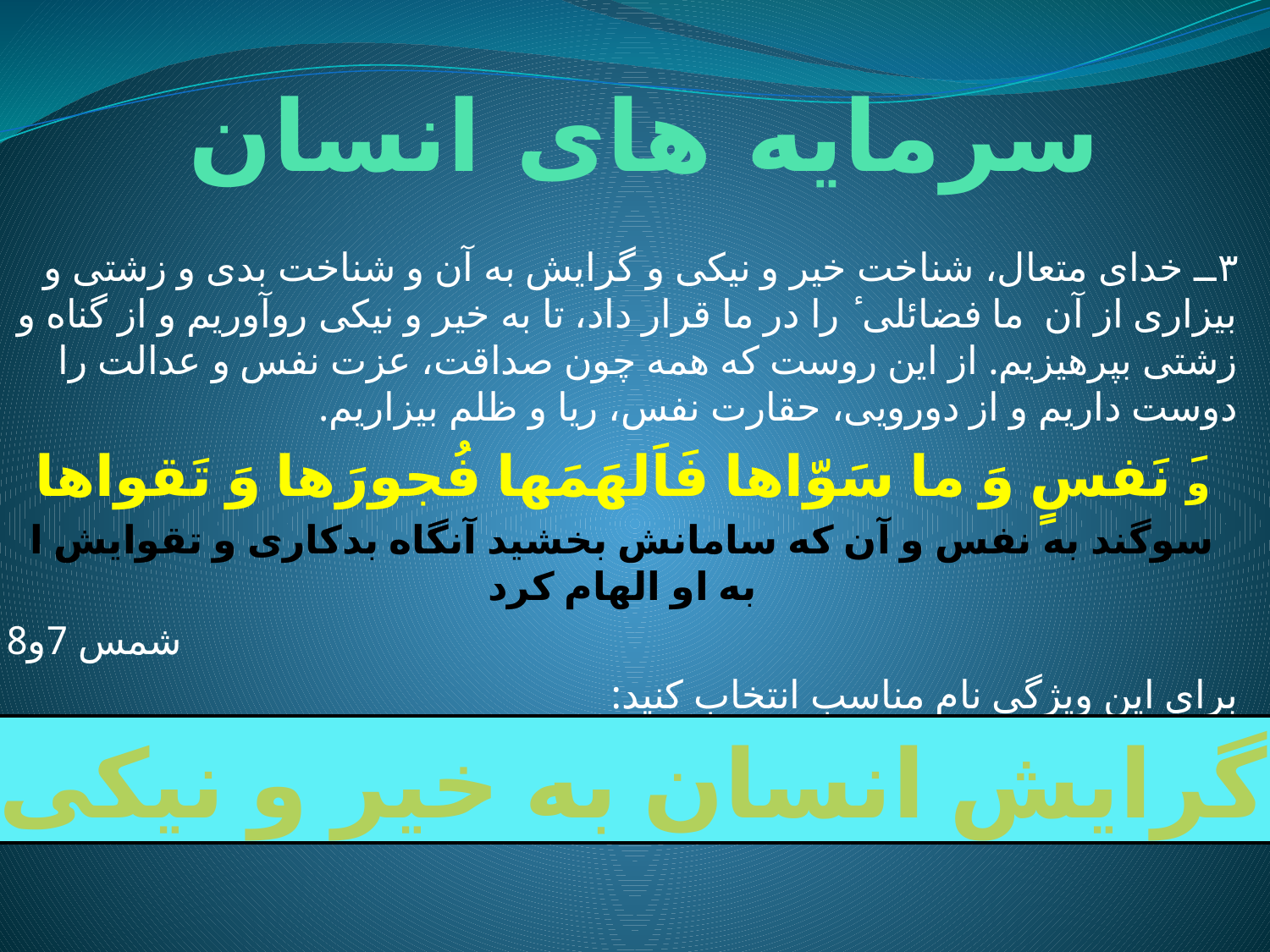

# سرمایه های انسان
٣ــ خدای متعال، شناخت خیر و نیکی و گرایش به آن و شناخت بدی و زشتی و بیزاری از آن  ما فضائلی ٔ را در ما قرار داد، تا به خیر و نیکی روآوریم و از گناه و زشتی بپرهیزیم. از این روست که همه چون صداقت، عزت نفس و عدالت را دوست داریم و از دورویی، حقارت نفس، ریا و ظلم بیزاریم.
وَ نَفسٍ وَ ما سَوّاها فَاَلهَمَها فُجورَها وَ تَقواها
سوگند به نفس و آن که سامانش بخشید آنگاه بدکاری و تقوایش ا به او الهام کرد
شمس 7و8
برای این ویژگی نام مناسب انتخاب کنید:

گرایش انسان به خیر و نیکی